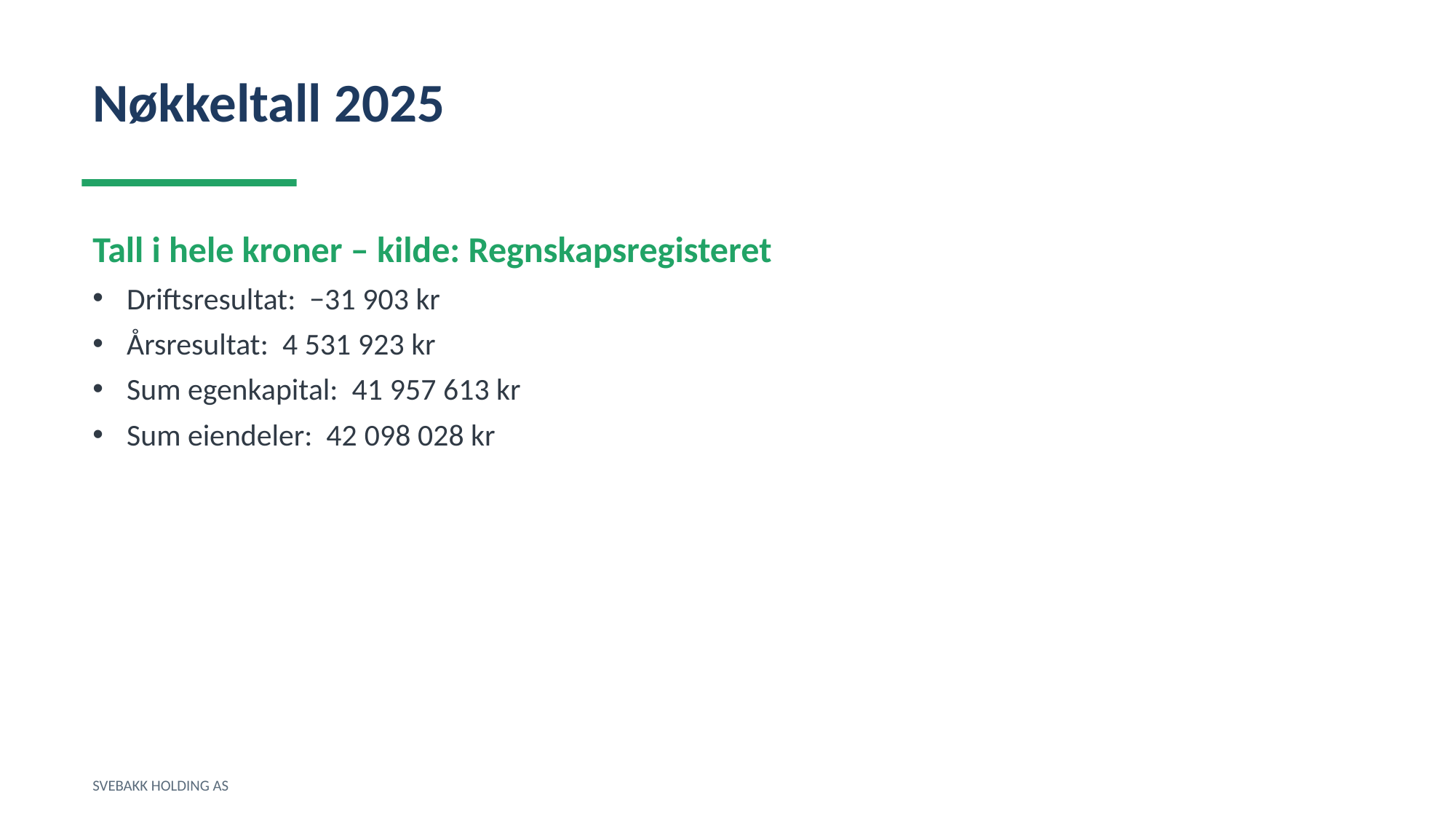

Nøkkeltall 2025

Tall i hele kroner – kilde: Regnskapsregisteret
Driftsresultat:  −31 903 kr
Årsresultat:  4 531 923 kr
Sum egenkapital:  41 957 613 kr
Sum eiendeler:  42 098 028 kr
SVEBAKK HOLDING AS